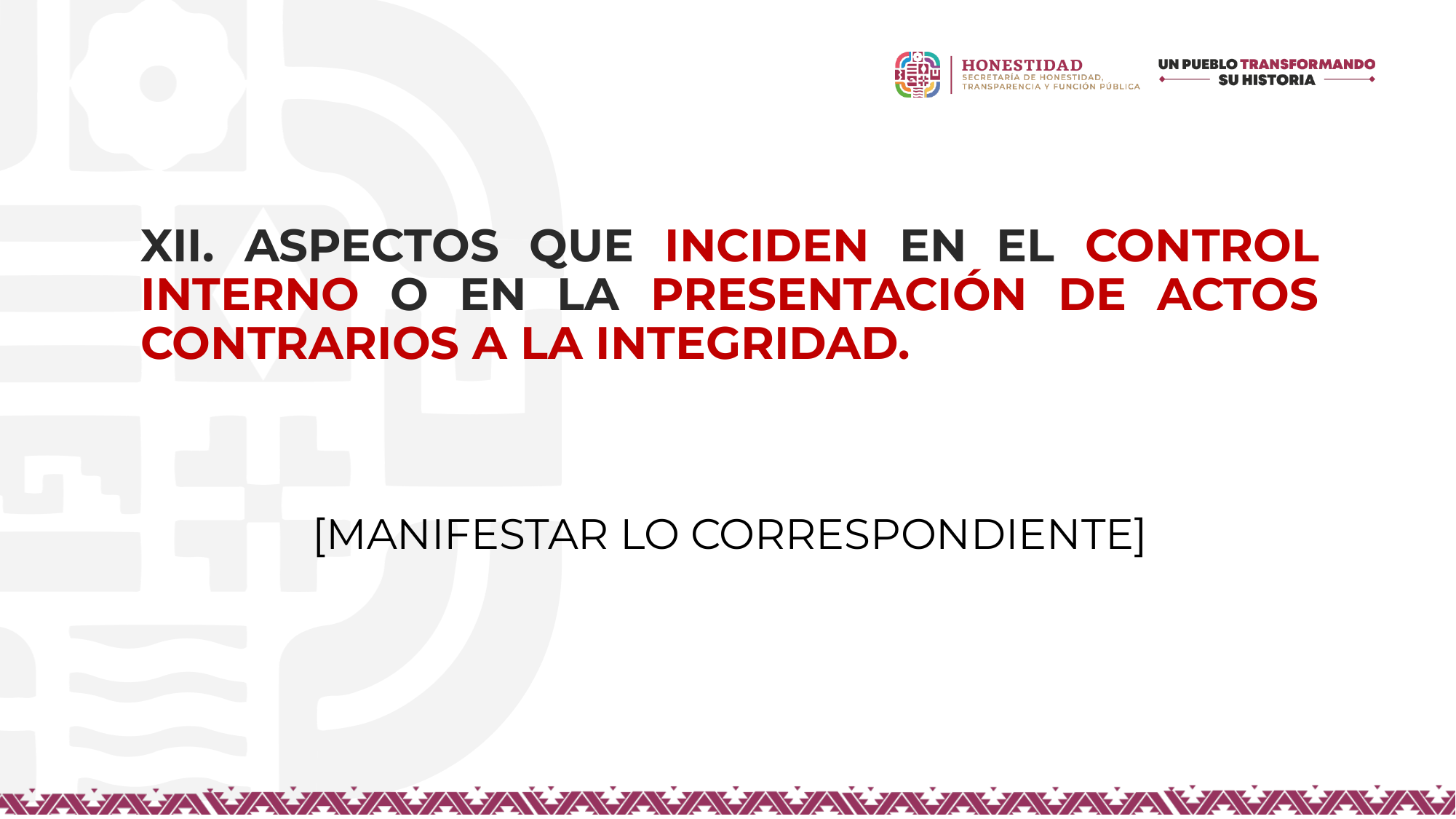

# XII. ASPECTOS QUE INCIDEN EN EL CONTROL INTERNO O EN LA PRESENTACIÓN DE ACTOS CONTRARIOS A LA INTEGRIDAD.
[MANIFESTAR LO CORRESPONDIENTE]